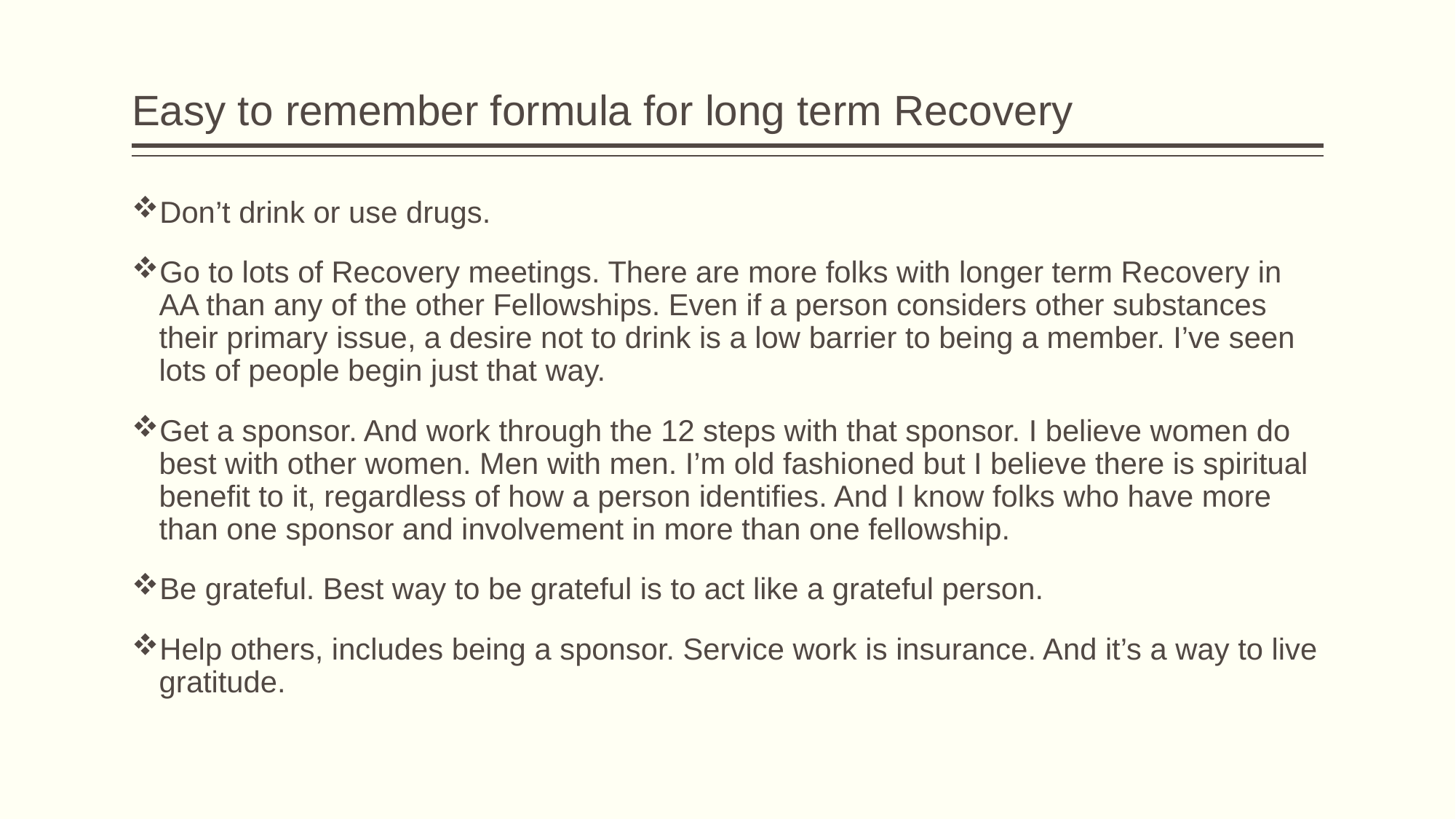

# Easy to remember formula for long term Recovery
Don’t drink or use drugs.
Go to lots of Recovery meetings. There are more folks with longer term Recovery in AA than any of the other Fellowships. Even if a person considers other substances their primary issue, a desire not to drink is a low barrier to being a member. I’ve seen lots of people begin just that way.
Get a sponsor. And work through the 12 steps with that sponsor. I believe women do best with other women. Men with men. I’m old fashioned but I believe there is spiritual benefit to it, regardless of how a person identifies. And I know folks who have more than one sponsor and involvement in more than one fellowship.
Be grateful. Best way to be grateful is to act like a grateful person.
Help others, includes being a sponsor. Service work is insurance. And it’s a way to live gratitude.